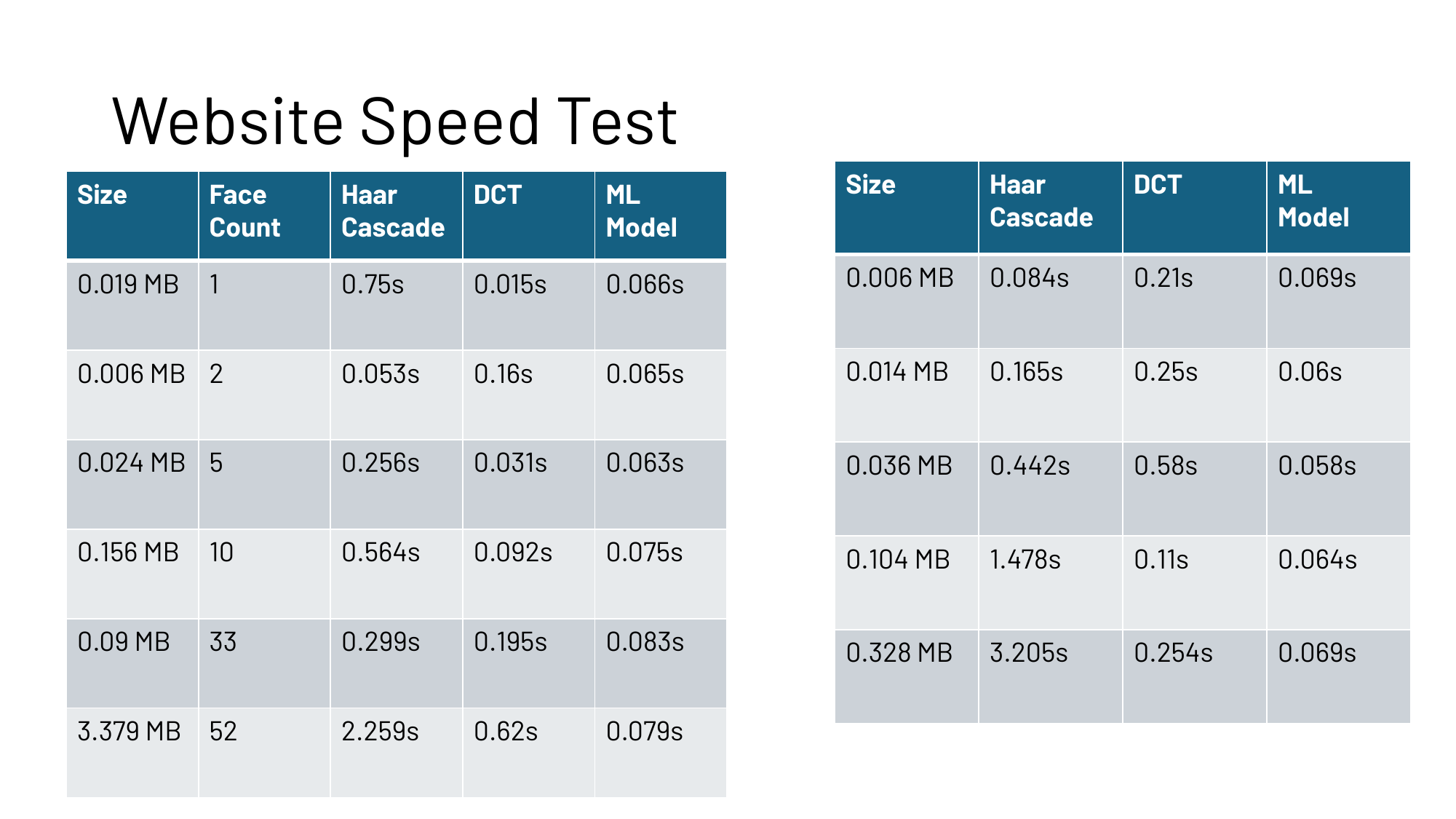

# Website Speed Test
| Size | Haar Cascade | DCT | ML Model |
| --- | --- | --- | --- |
| 0.006 MB | 0.084s | 0.21s | 0.069s |
| 0.014 MB | 0.165s | 0.25s | 0.06s |
| 0.036 MB | 0.442s | 0.58s | 0.058s |
| 0.104 MB | 1.478s | 0.11s | 0.064s |
| 0.328 MB | 3.205s | 0.254s | 0.069s |
| Size | Face Count | Haar Cascade | DCT | ML Model |
| --- | --- | --- | --- | --- |
| 0.019 MB | 1 | 0.75s | 0.015s | 0.066s |
| 0.006 MB | 2 | 0.053s | 0.16s | 0.065s |
| 0.024 MB | 5 | 0.256s | 0.031s | 0.063s |
| 0.156 MB | 10 | 0.564s | 0.092s | 0.075s |
| 0.09 MB | 33 | 0.299s | 0.195s | 0.083s |
| 3.379 MB | 52 | 2.259s | 0.62s | 0.079s |